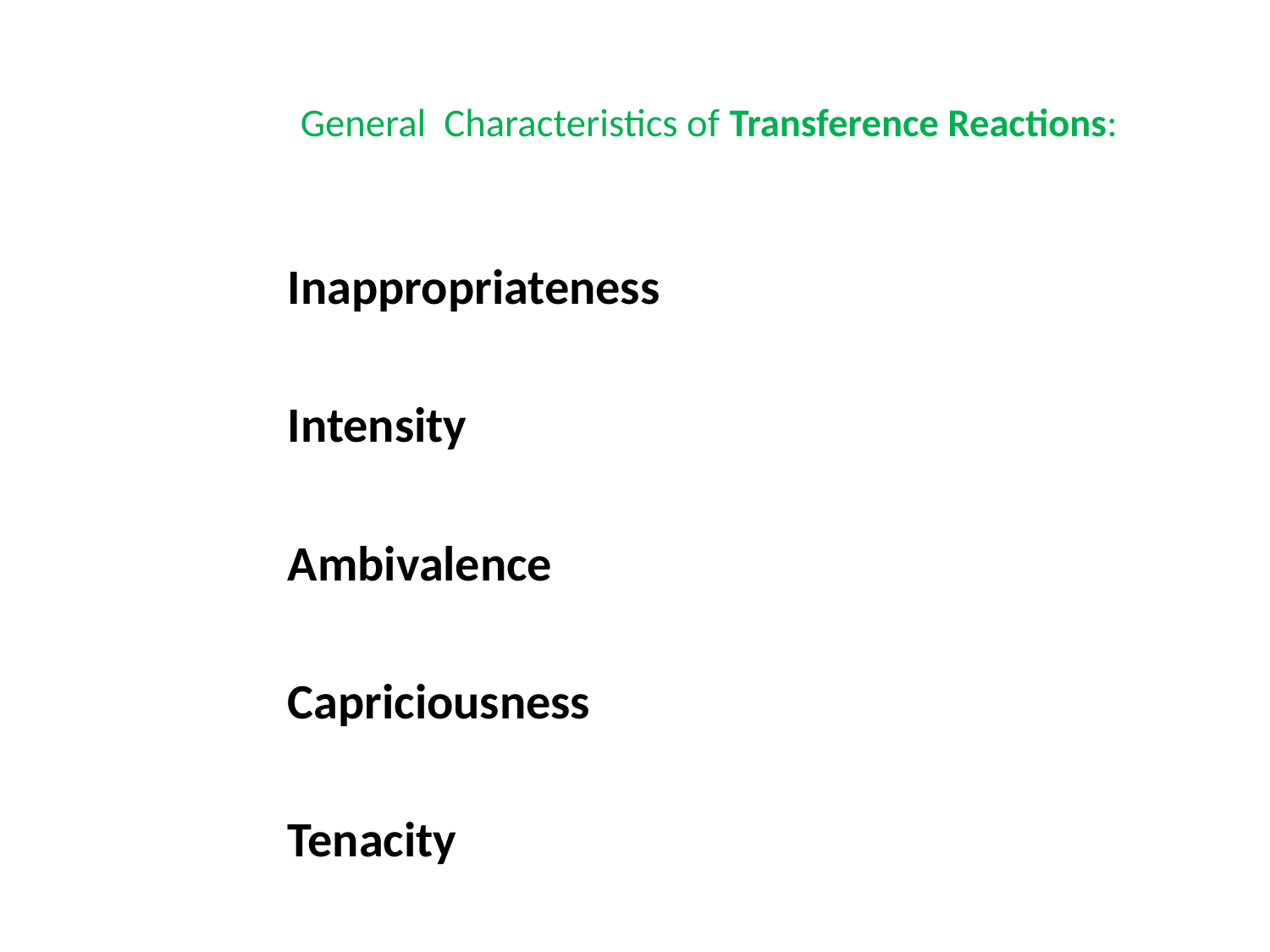

# General  Characteristics of Transference Reactions:

Inappropriateness

Intensity

Ambivalence

Capriciousness

Tenacity